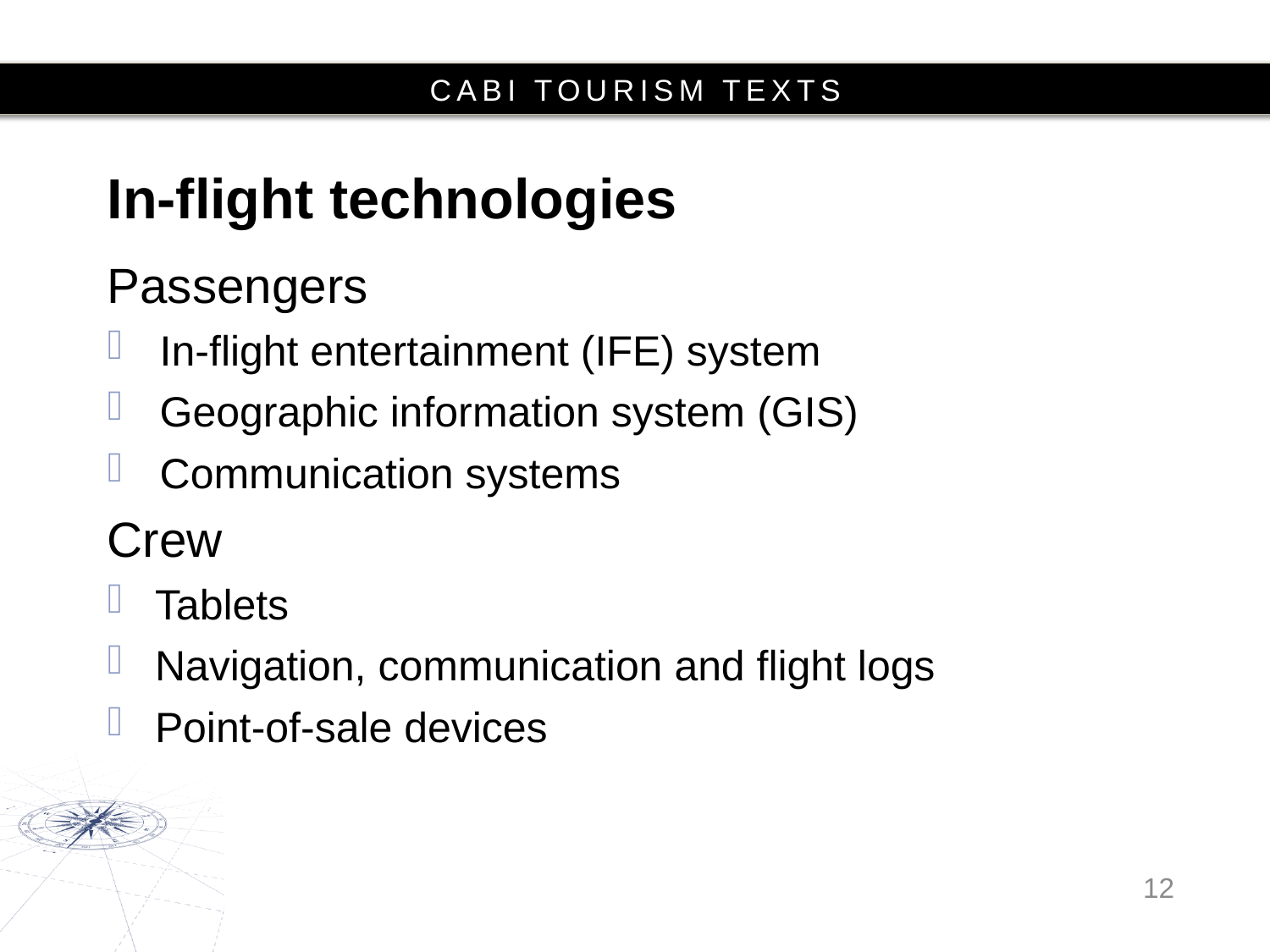

# In-flight technologies
Passengers
In-flight entertainment (IFE) system
Geographic information system (GIS)
Communication systems
Crew
Tablets
Navigation, communication and flight logs
Point-of-sale devices

12